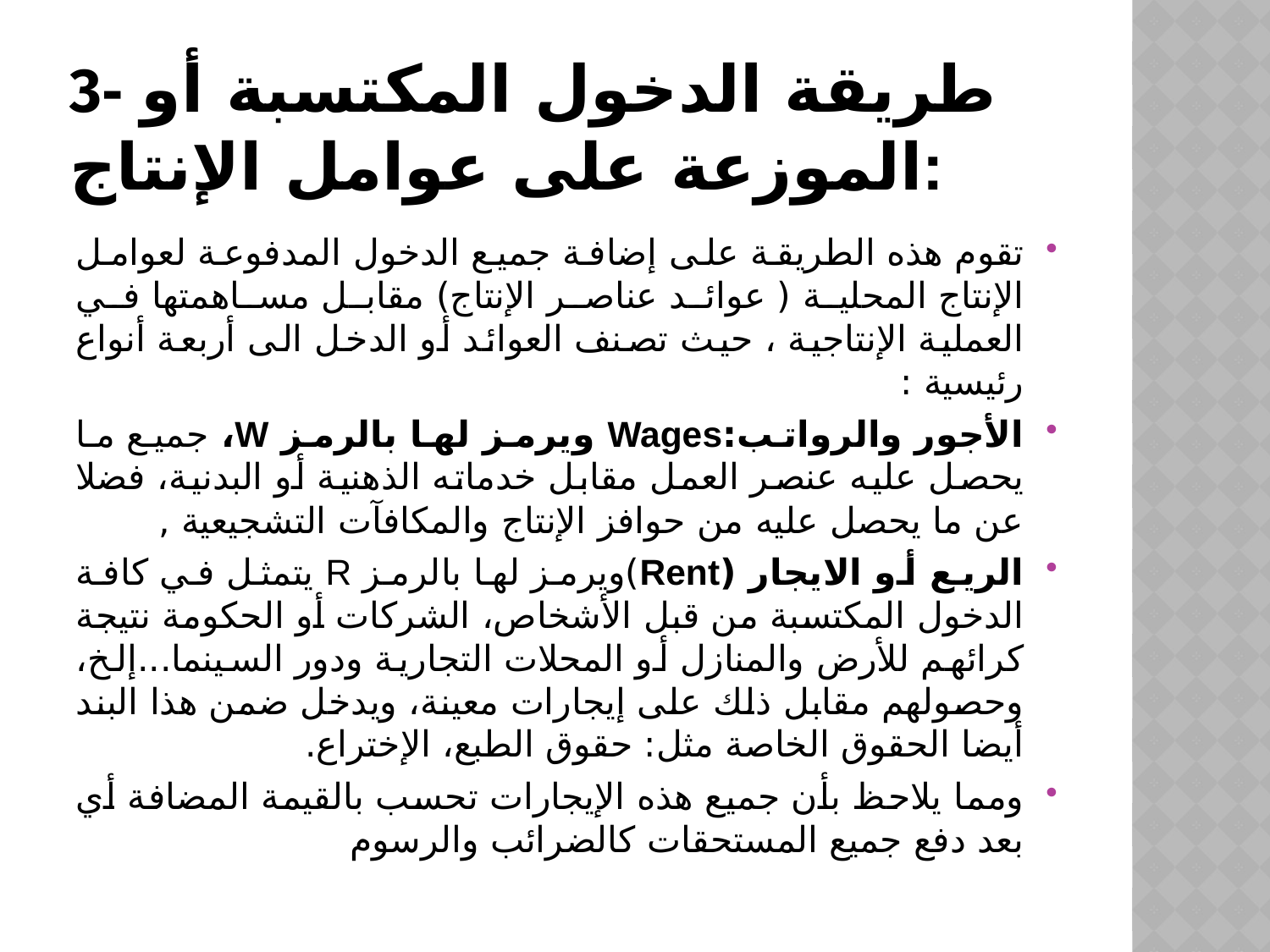

# 3- طريقة الدخول المكتسبة أو الموزعة على عوامل الإنتاج:
تقوم هذه الطريقة على إضافة جميع الدخول المدفوعة لعوامل الإنتاج المحلية ( عوائد عناصر الإنتاج) مقابل مساهمتها في العملية الإنتاجية ، حيث تصنف العوائد أو الدخل الى أربعة أنواع رئيسية :
الأجور والرواتب:Wages ويرمز لها بالرمز W، جميع ما يحصل عليه عنصر العمل مقابل خدماته الذهنية أو البدنية، فضلا عن ما يحصل عليه من حوافز الإنتاج والمكافآت التشجيعية ,
الريع أو الايجار (Rent)ويرمز لها بالرمز R يتمثل في كافة الدخول المكتسبة من قبل الأشخاص، الشركات أو الحكومة نتيجة كرائهم للأرض والمنازل أو المحلات التجارية ودور السينما...إلخ، وحصولهم مقابل ذلك على إيجارات معينة، ويدخل ضمن هذا البند أيضا الحقوق الخاصة مثل: حقوق الطبع، الإختراع.
ومما يلاحظ بأن جميع هذه الإيجارات تحسب بالقيمة المضافة أي بعد دفع جميع المستحقات كالضرائب والرسوم